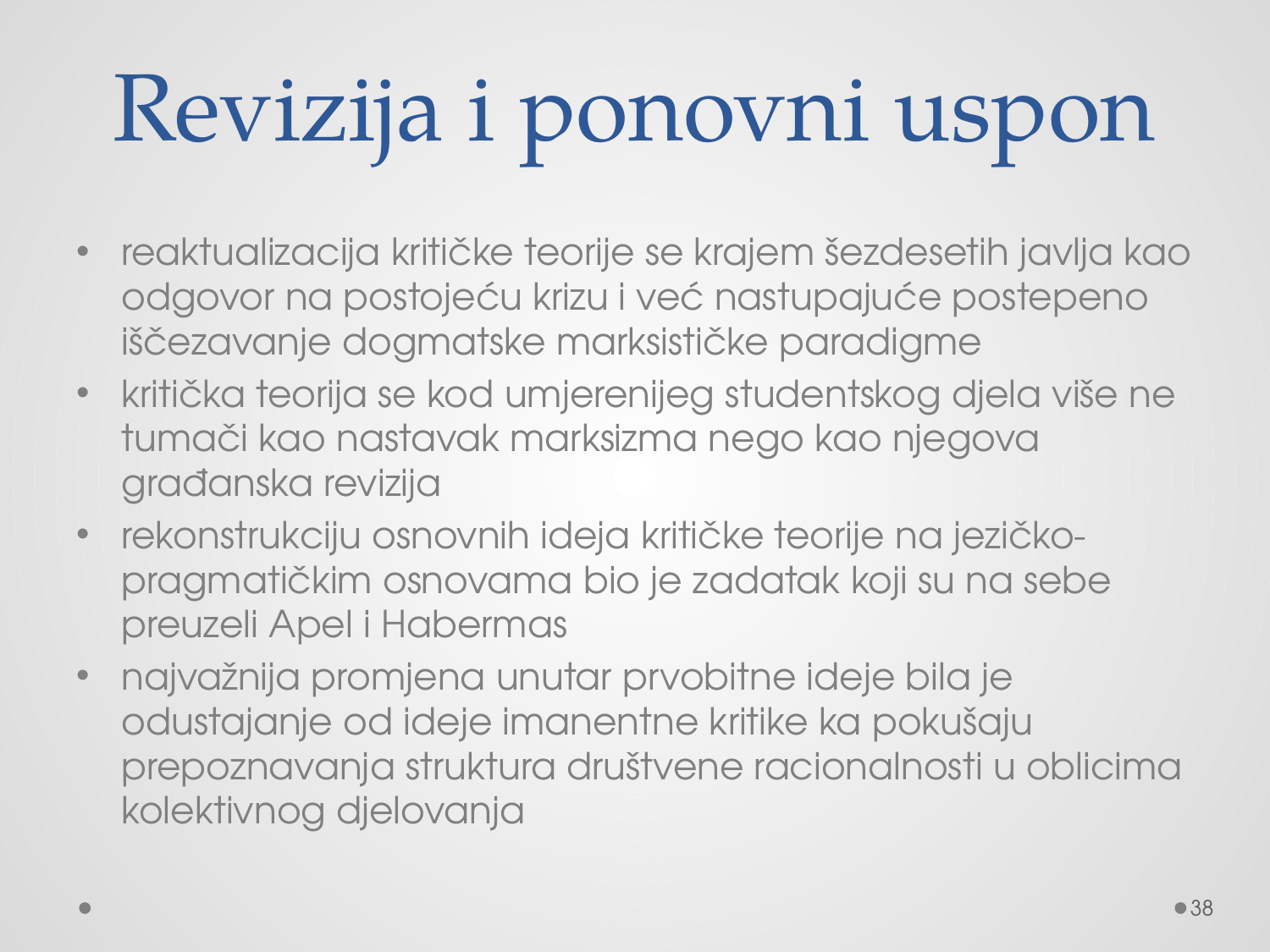

# Revizija i ponovni uspon
reaktualizacija kritičke teorije se krajem šezdesetih javlja kao odgovor na postojeću krizu i već nastupajuće postepeno iščezavanje dogmatske marksističke paradigme
kritička teorija se kod umjerenijeg studentskog djela više ne tumači kao nastavak marksizma nego kao njegova građanska revizija
rekonstrukciju osnovnih ideja kritičke teorije na jezičko-pragmatičkim osnovama bio je zadatak koji su na sebe preuzeli Apel i Habermas
najvažnija promjena unutar prvobitne ideje bila je odustajanje od ideje imanentne kritike ka pokušaju prepoznavanja struktura društvene racionalnosti u oblicima kolektivnog djelovanja

38